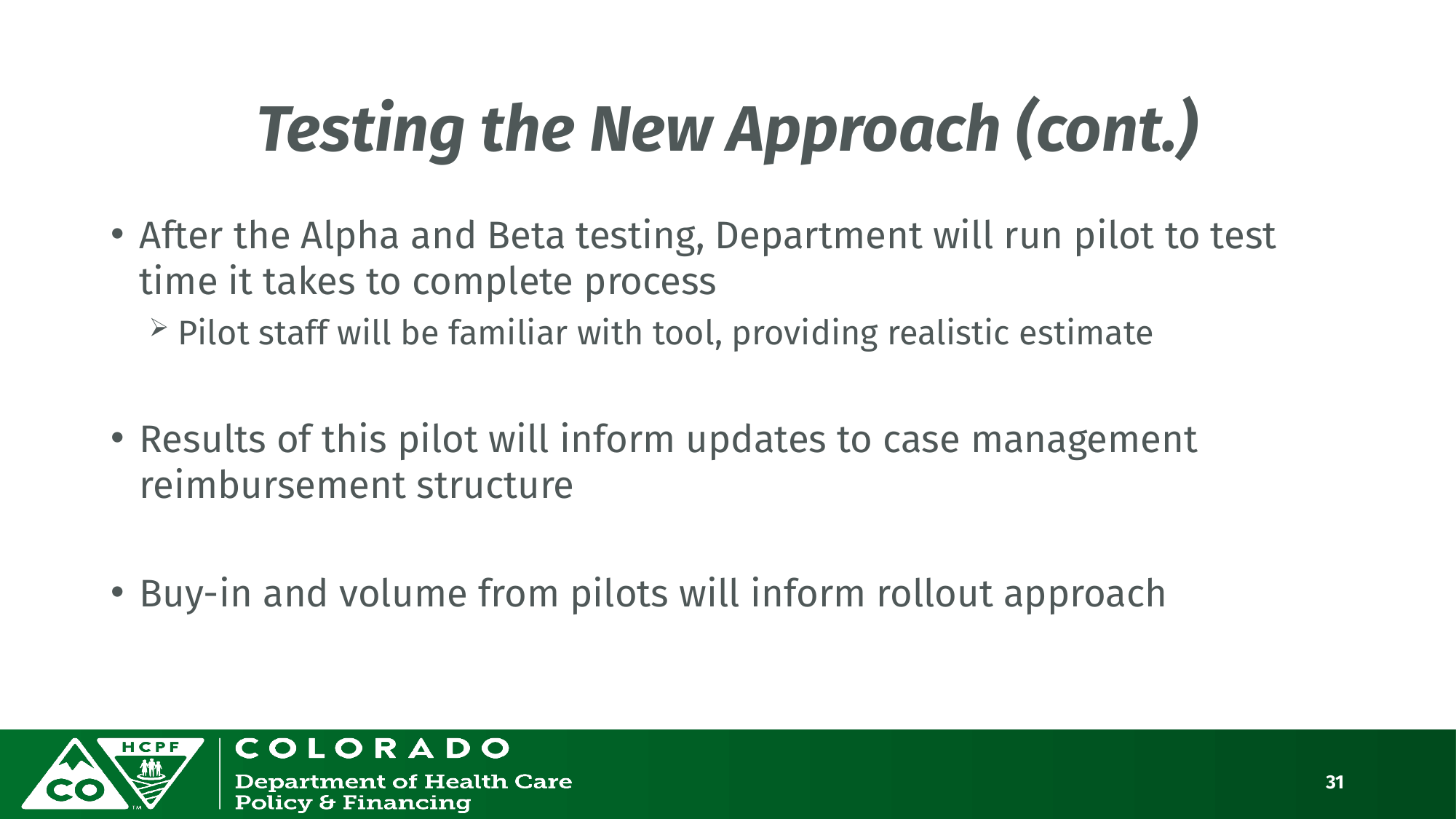

# Testing the New Approach (cont.)
After the Alpha and Beta testing, Department will run pilot to test time it takes to complete process
Pilot staff will be familiar with tool, providing realistic estimate

Results of this pilot will inform updates to case management reimbursement structure

Buy-in and volume from pilots will inform rollout approach
31